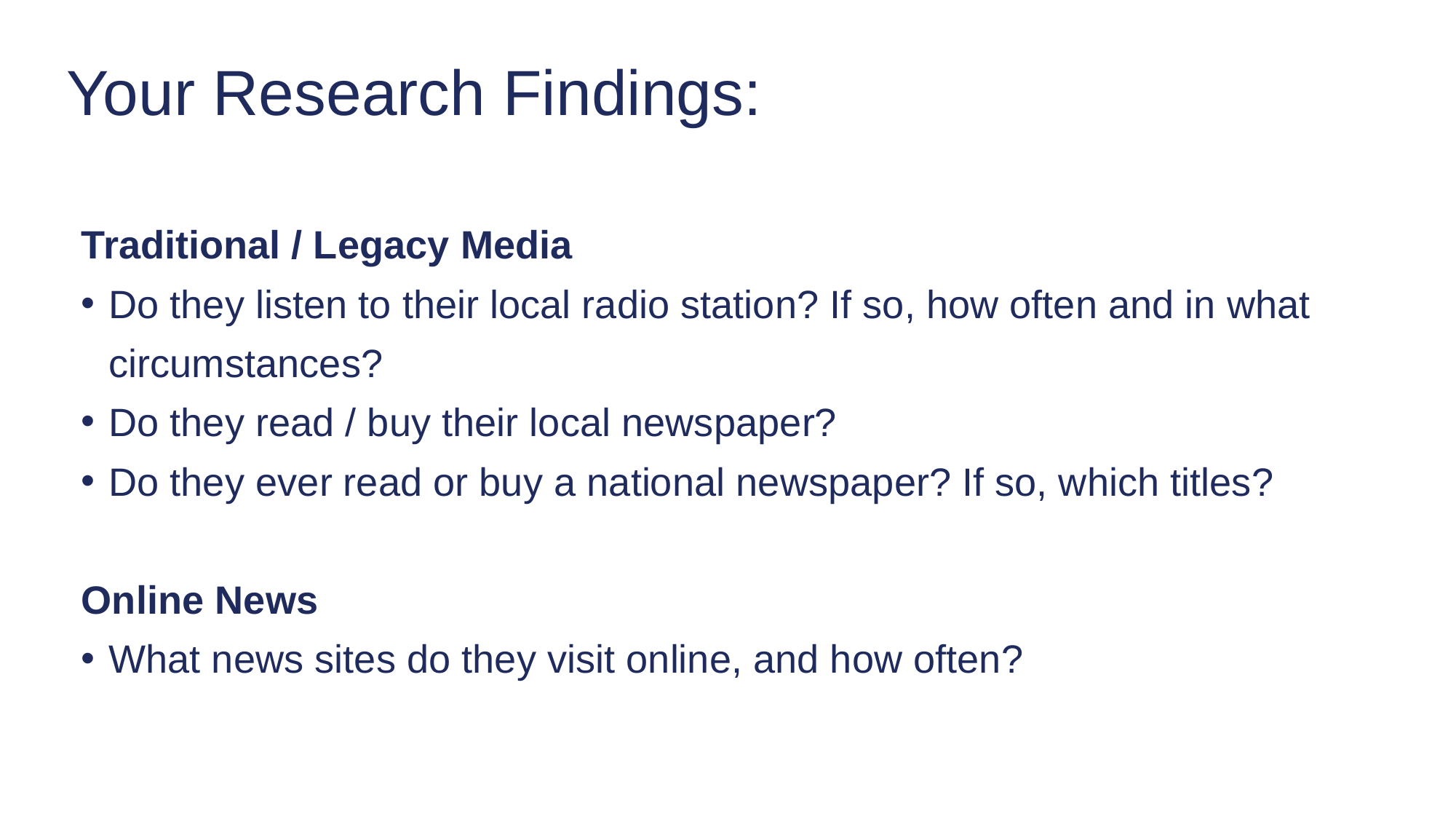

# Your Research Findings:
Traditional / Legacy Media
Do they listen to their local radio station? If so, how often and in what circumstances?
Do they read / buy their local newspaper?
Do they ever read or buy a national newspaper? If so, which titles?

Online News
What news sites do they visit online, and how often?